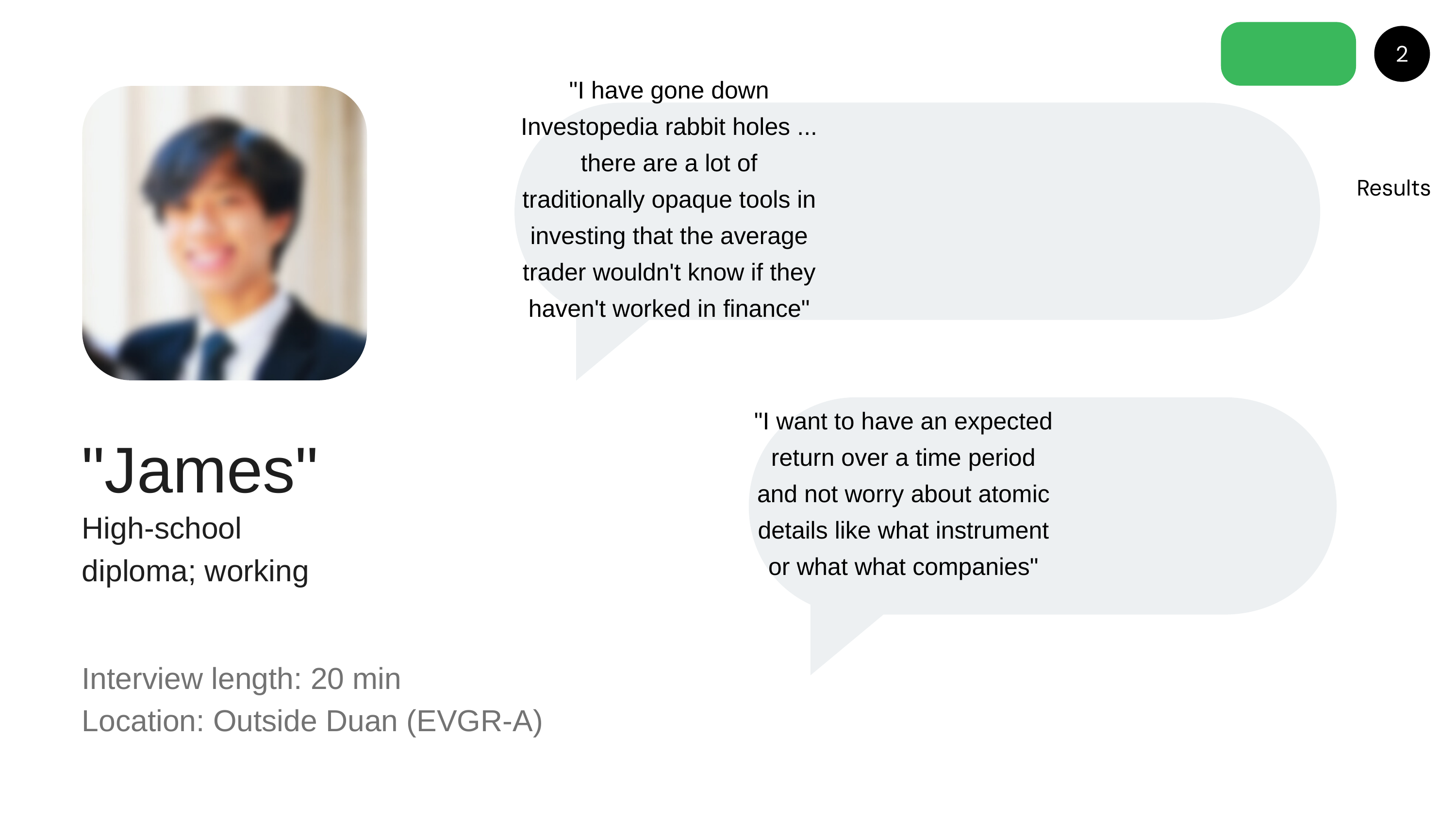

Results

2

"I have gone down Investopedia rabbit holes ... there are a lot of traditionally opaque tools in investing that the average trader wouldn't know if they haven't worked in finance"

"I want to have an expected return over a time period and not worry about atomic details like what instrument or what what companies"
"James"
High-school
diploma; working
Interview length: 20 min
Location: Outside Duan (EVGR-A)